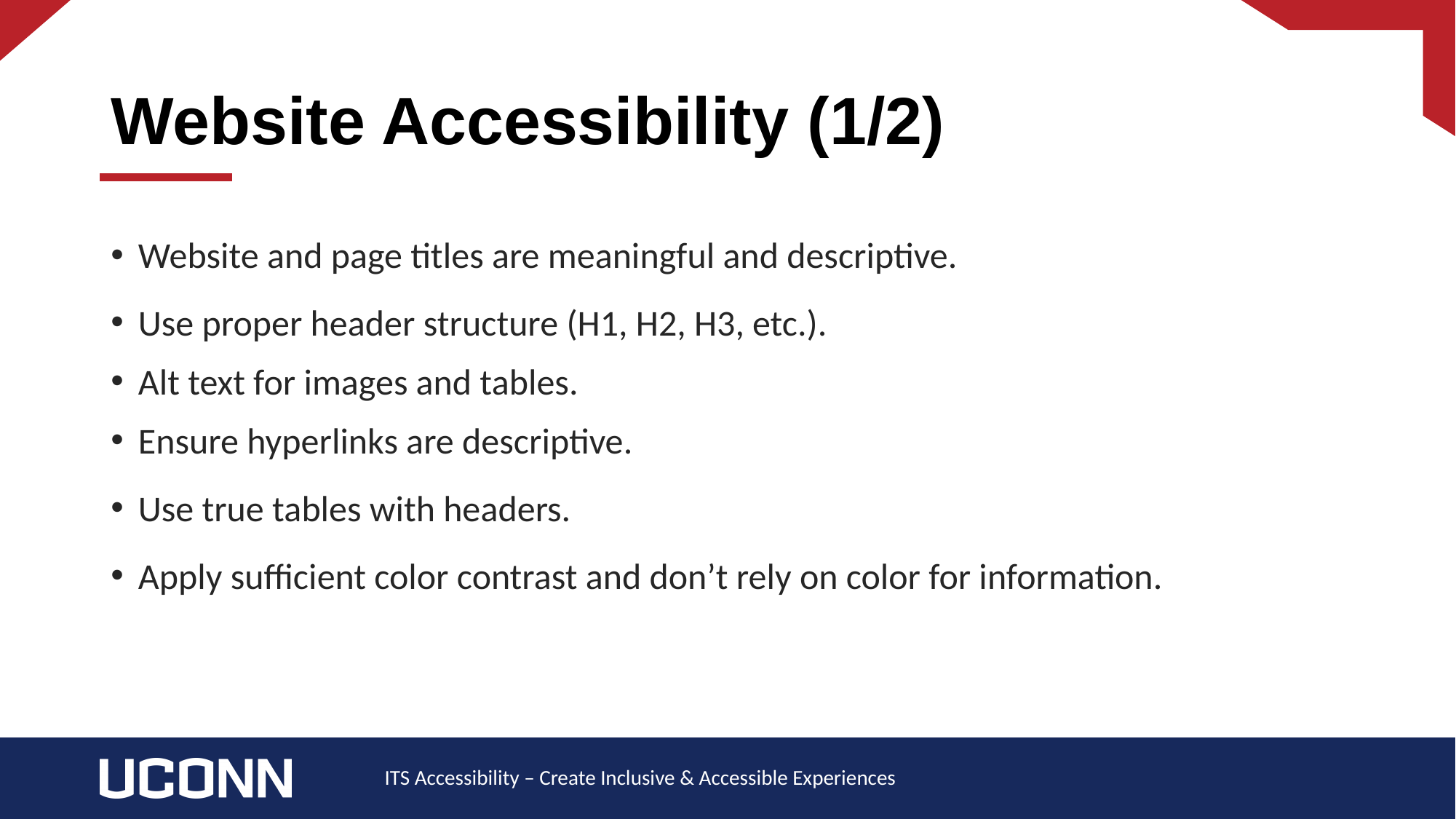

# Website Accessibility (1/2)
Website and page titles are meaningful and descriptive.
Use proper header structure (H1, H2, H3, etc.).
Alt text for images and tables.
Ensure hyperlinks are descriptive.
Use true tables with headers.
Apply sufficient color contrast and don’t rely on color for information.
ITS Accessibility – Create Inclusive & Accessible Experiences